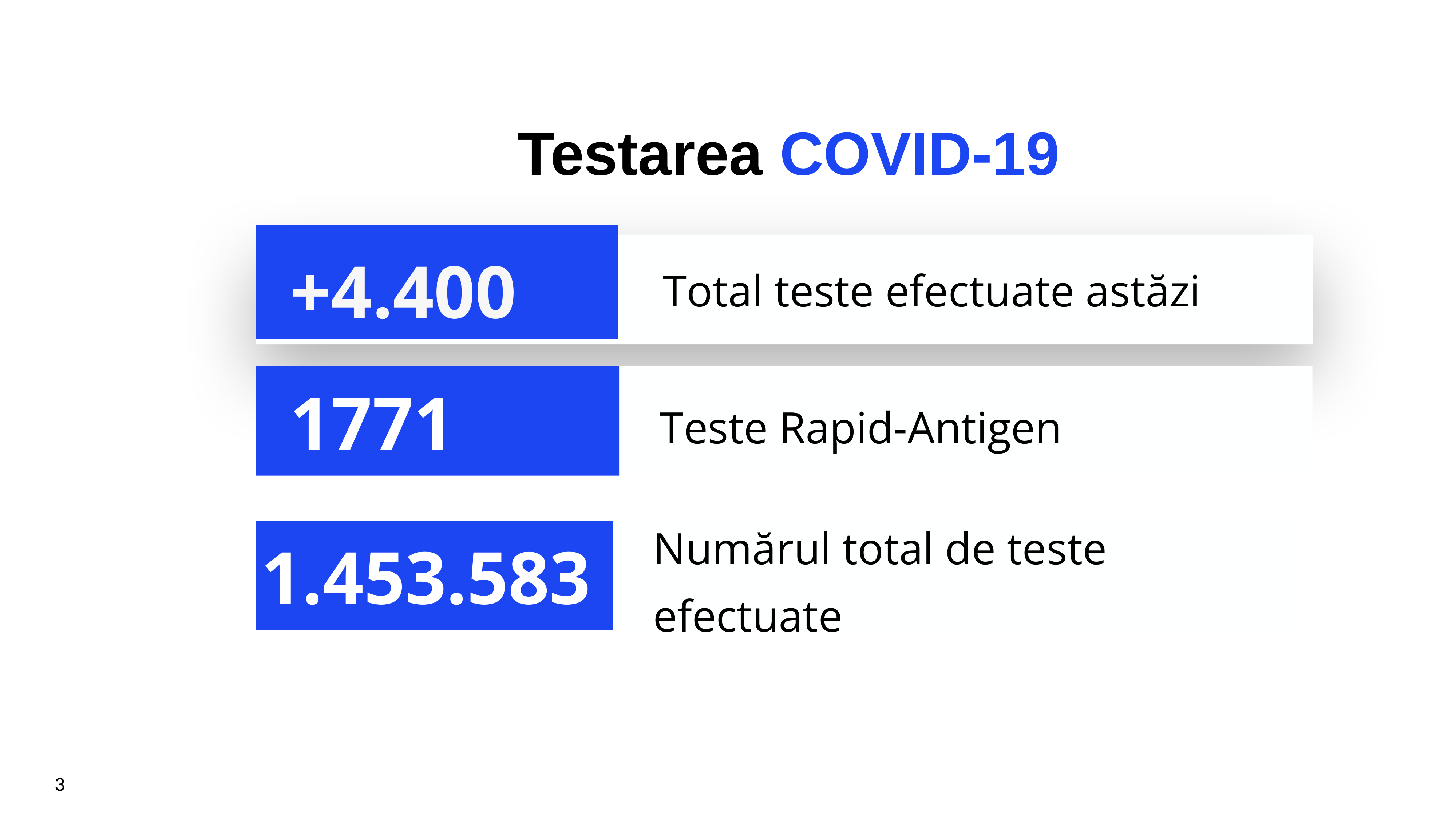

# Testarea COVID-19

+4.400

Total teste efectuate astăzi

Teste Rapid-Antigen

1771

Numărul total de teste efectuate

1.453.583
3